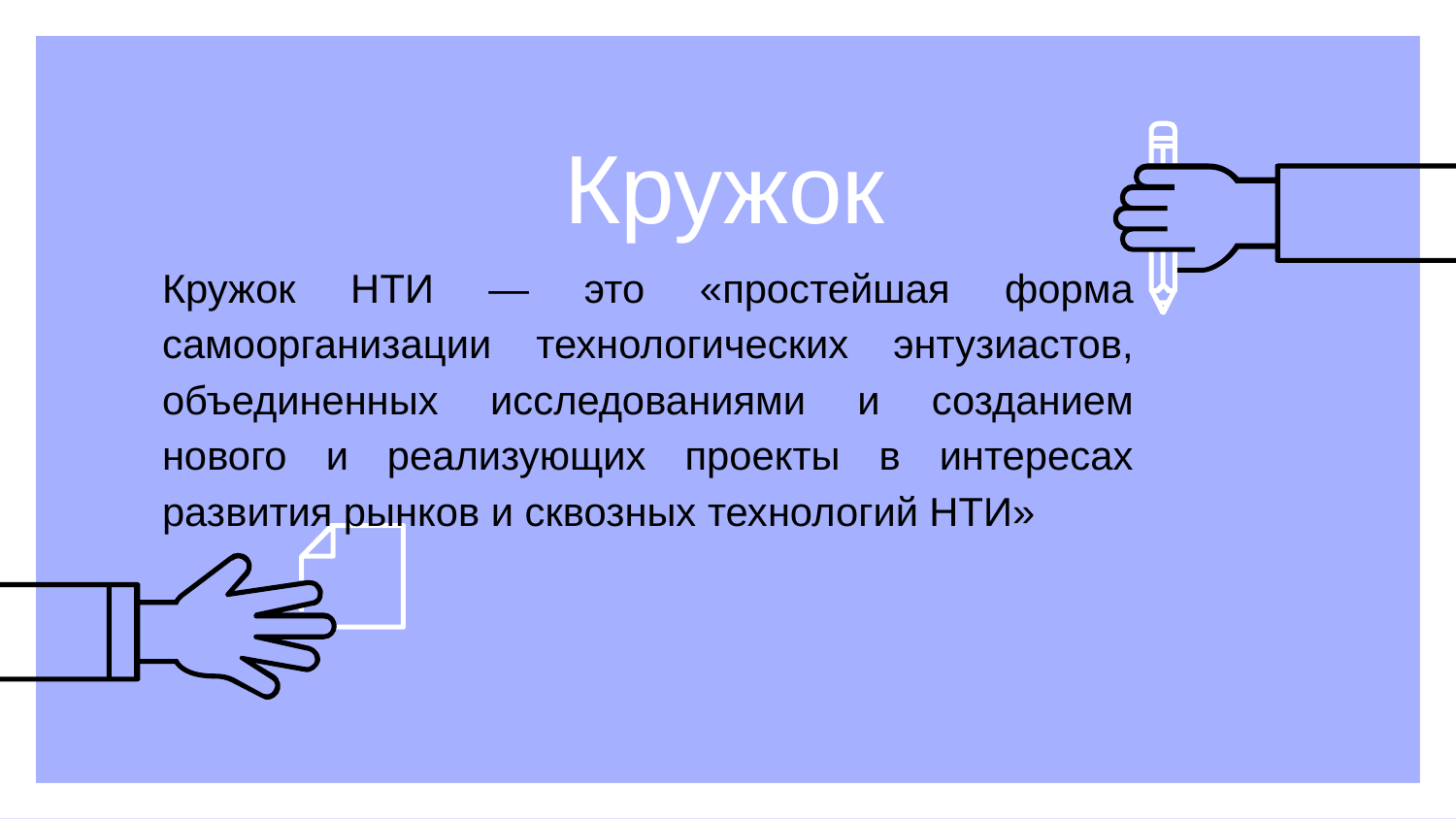

# Кружок
Кружок НТИ — это «простейшая форма самоорганизации технологических энтузиастов, объединенных исследованиями и созданием нового и реализующих проекты в интересах развития рынков и сквозных технологий НТИ»